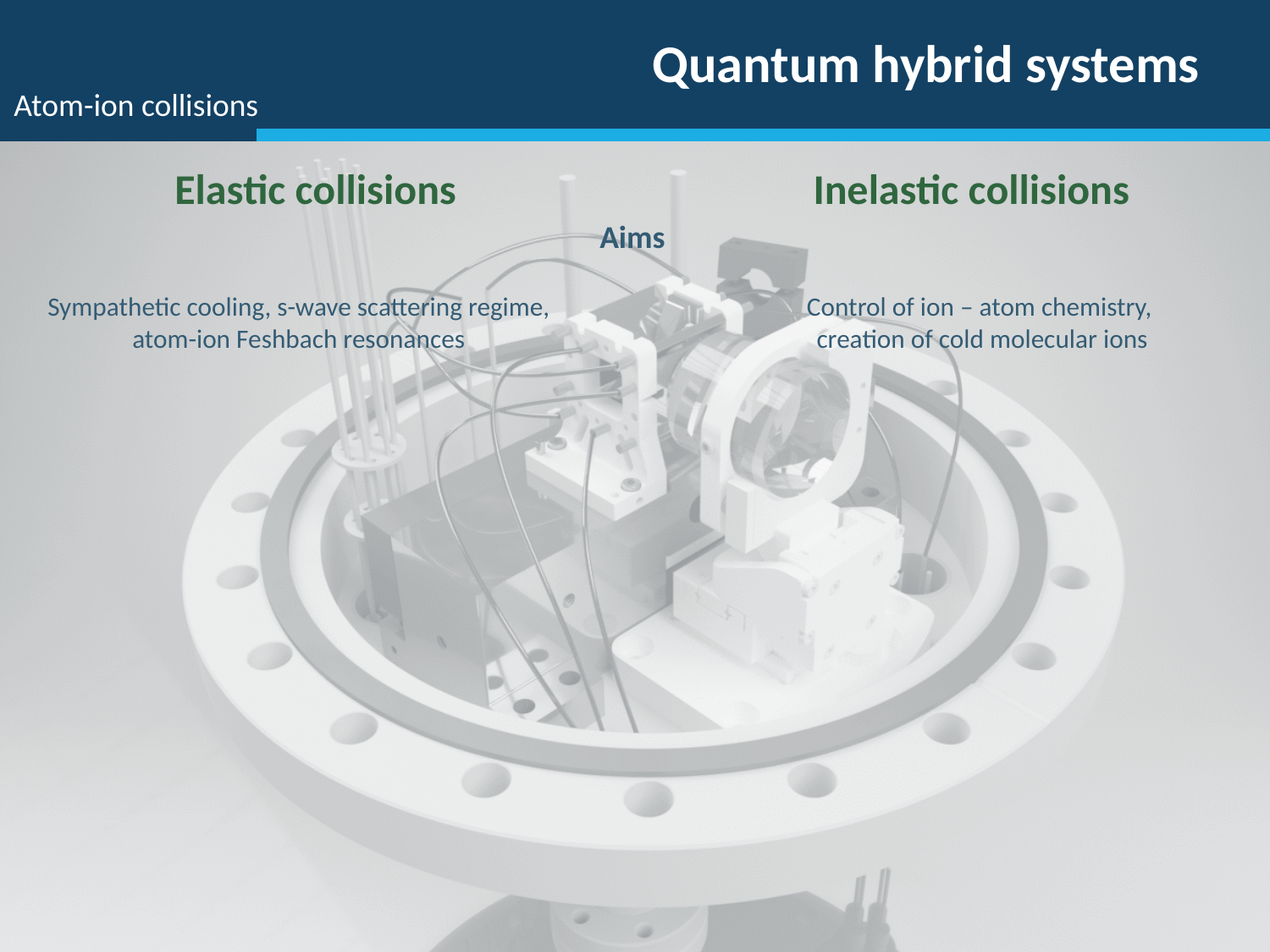

Quantum hybrid systems
Atom-ion collisions
Inelastic collisions
Elastic collisions
Aims
Sympathetic cooling, s-wave scattering regime, atom-ion Feshbach resonances
Control of ion – atom chemistry,
creation of cold molecular ions